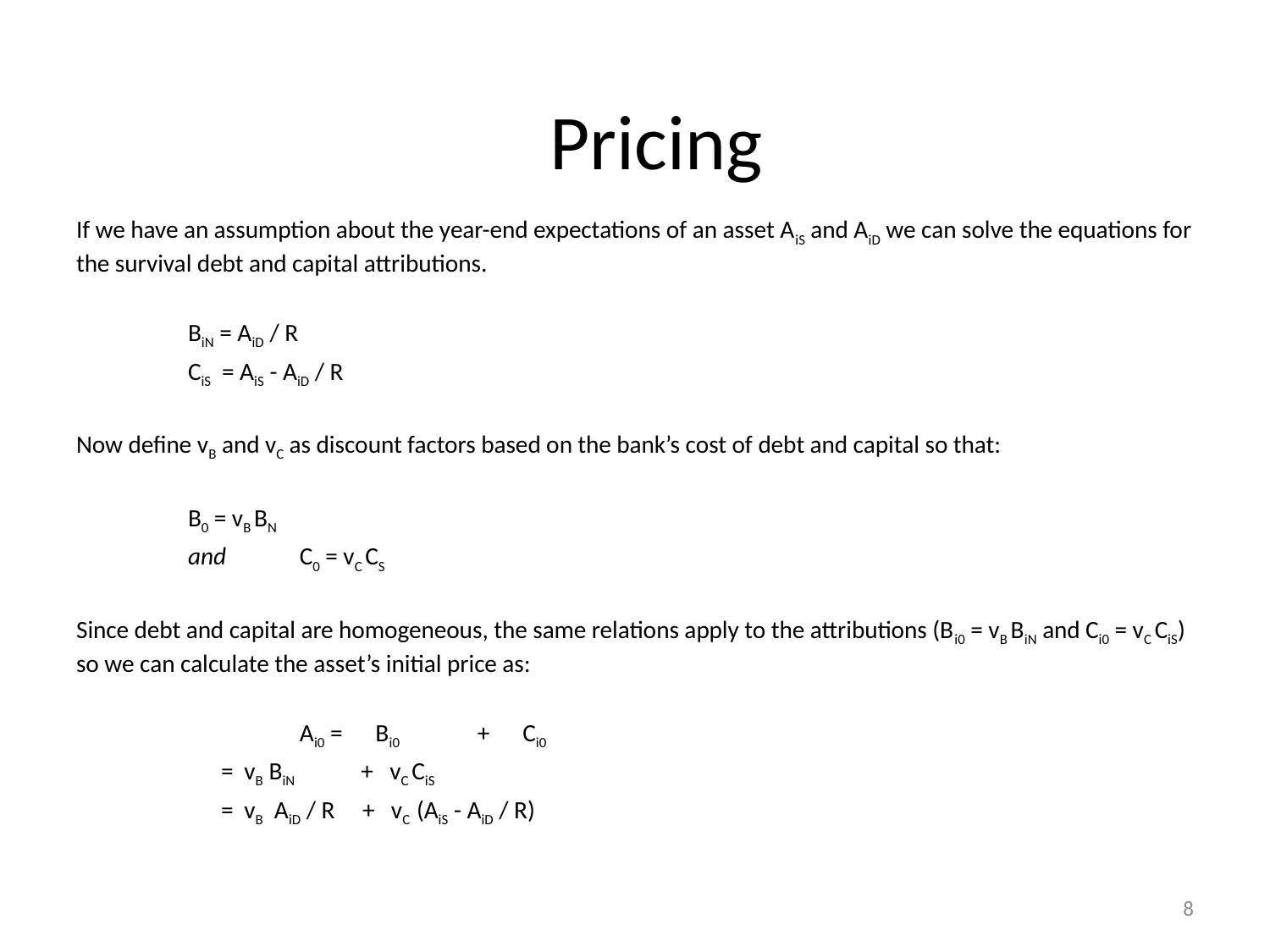

#
Pricing
If we have an assumption about the year-end expectations of an asset AiS and AiD we can solve the equations for the survival debt and capital attributions.

			BiN = AiD / R
			CiS  = AiS - AiD / R

Now define vB and vC as discount factors based on the bank’s cost of debt and capital so that:

			B0 = vB BN
		and 	C0 = vC CS

Since debt and capital are homogeneous, the same relations apply to the attributions (Bi0 = vB BiN and Ci0 = vC CiS) so we can calculate the asset’s initial price as:

		 	Ai0 =      Bi0	            +      Ci0
			      =  vB BiN            +   vC CiS
			      =  vB  AiD / R     +   vC  (AiS - AiD / R)

8